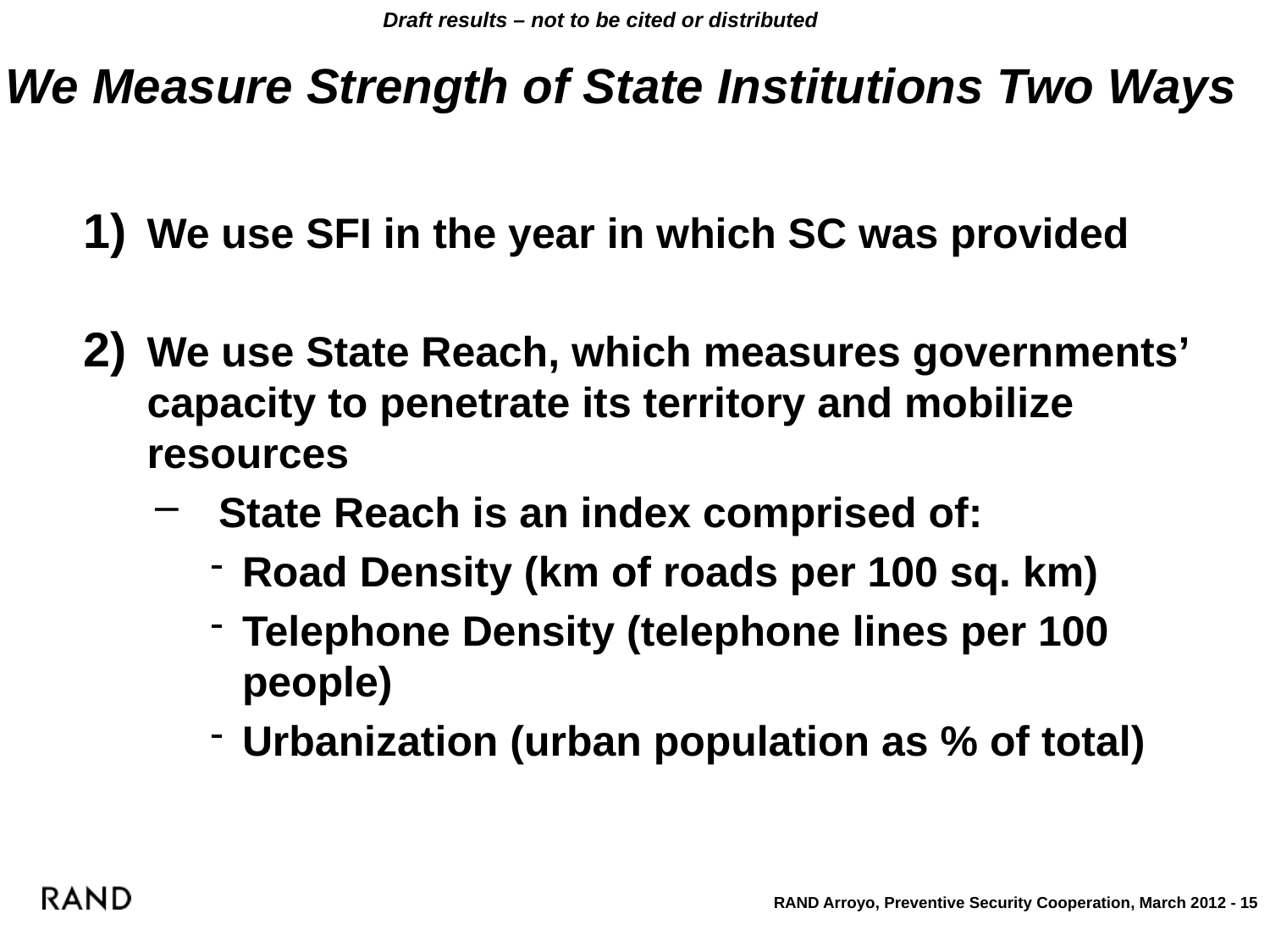

# We Measure Strength of State Institutions Two Ways
We use SFI in the year in which SC was provided

We use State Reach, which measures governments’ capacity to penetrate its territory and mobilize resources
State Reach is an index comprised of:
Road Density (km of roads per 100 sq. km)
Telephone Density (telephone lines per 100 people)
Urbanization (urban population as % of total)